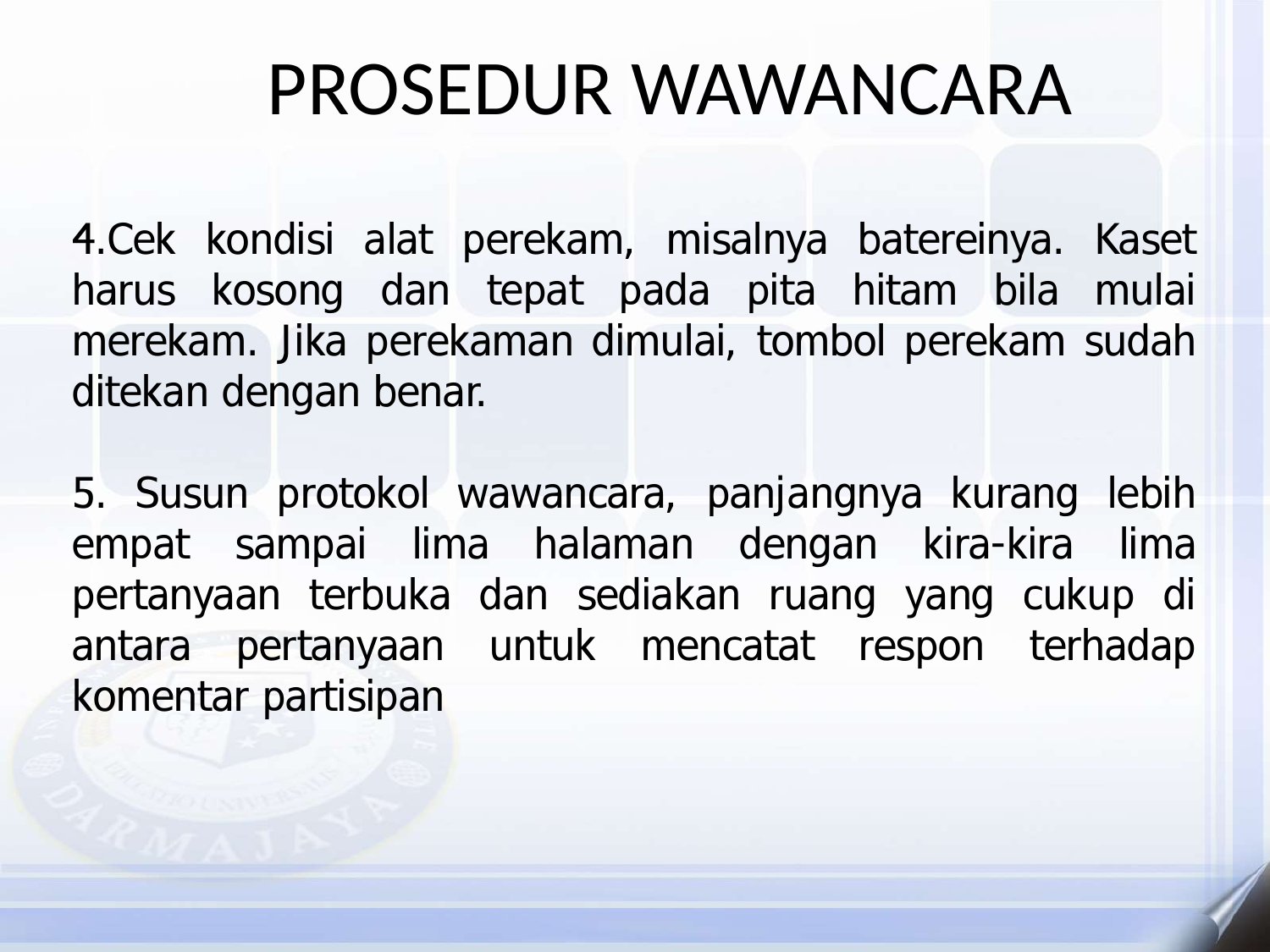

# PROSEDUR WAWANCARA
4.Cek kondisi alat perekam, misalnya batereinya. Kaset harus kosong dan tepat pada pita hitam bila mulai merekam. Jika perekaman dimulai, tombol perekam sudah ditekan dengan benar.

5. Susun protokol wawancara, panjangnya kurang lebih empat sampai lima halaman dengan kira-kira lima pertanyaan terbuka dan sediakan ruang yang cukup di antara pertanyaan untuk mencatat respon terhadap komentar partisipan